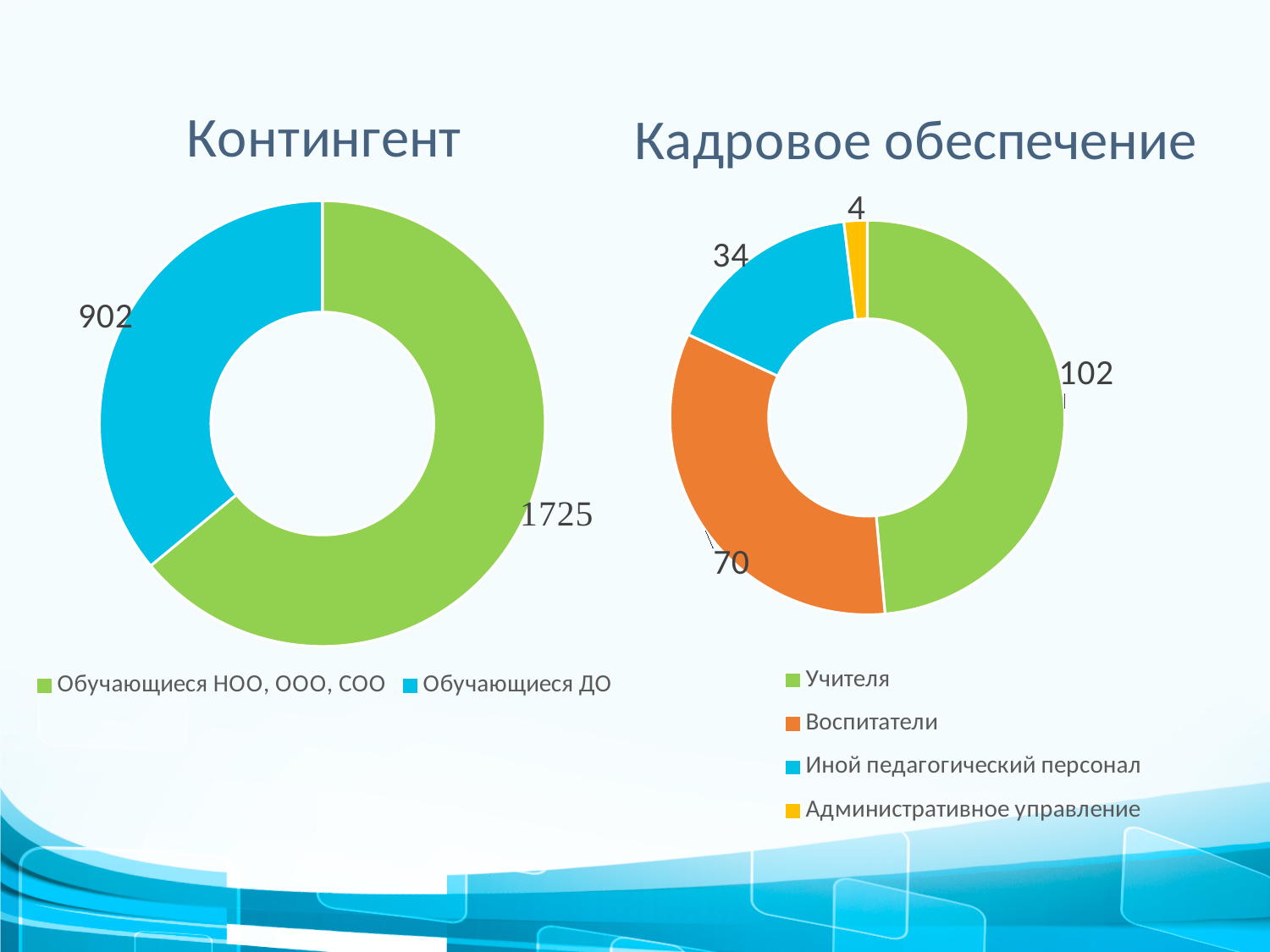

### Chart: Кадровое обеспечение

| Category | ыа |
|---|---|
| Учителя | 102.0 |
| Воспитатели | 70.0 |
| Иной педагогический персонал | 34.0 |
| Административное управление | 4.0 |

### Chart: Контингент

| Category | Продажи |
|---|---|
| Обучающиеся НОО, ООО, СОО | 1684.0 |
| Обучающиеся ДО | 948.0 |